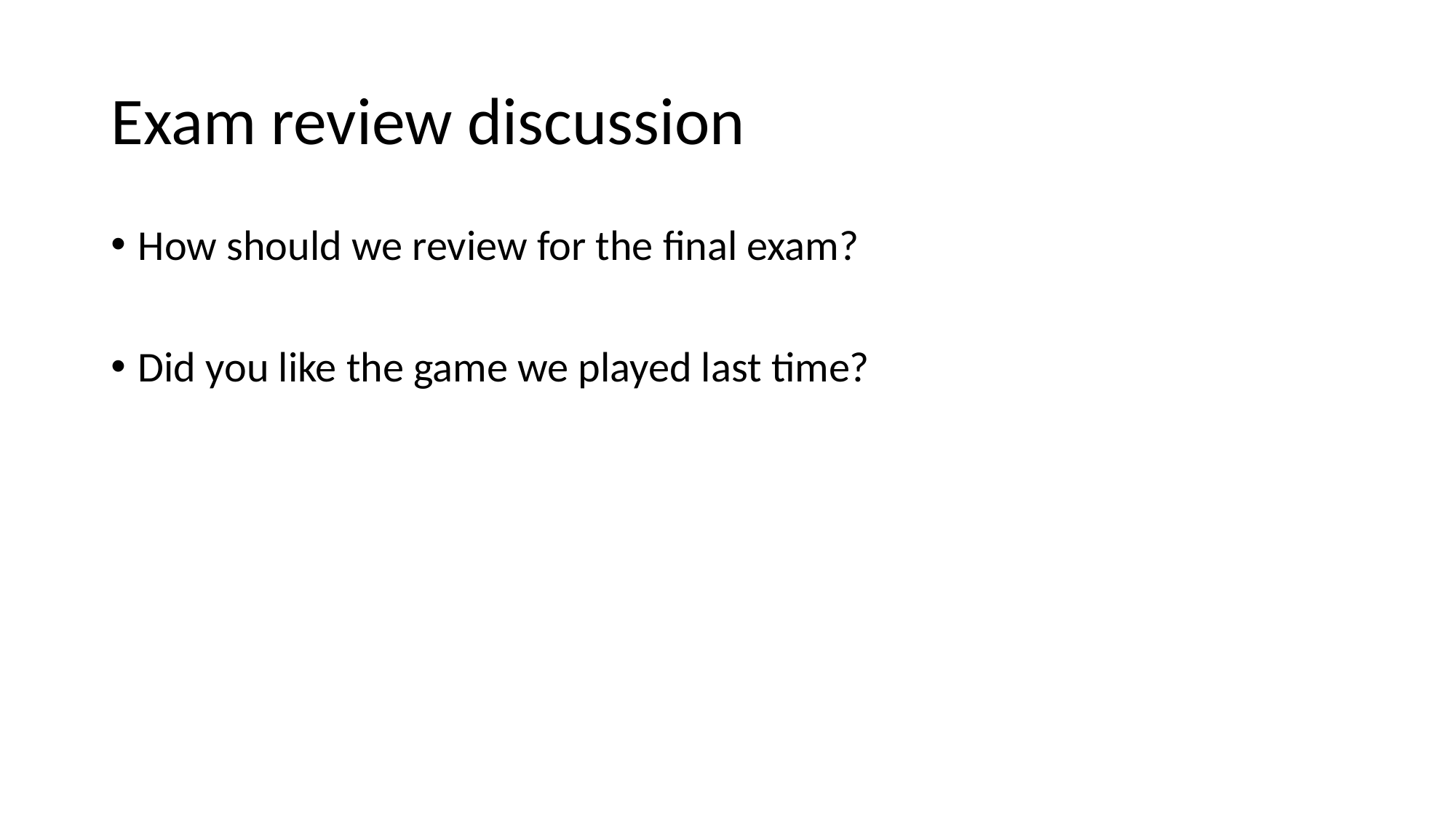

# Exam review discussion
How should we review for the final exam?

Did you like the game we played last time?